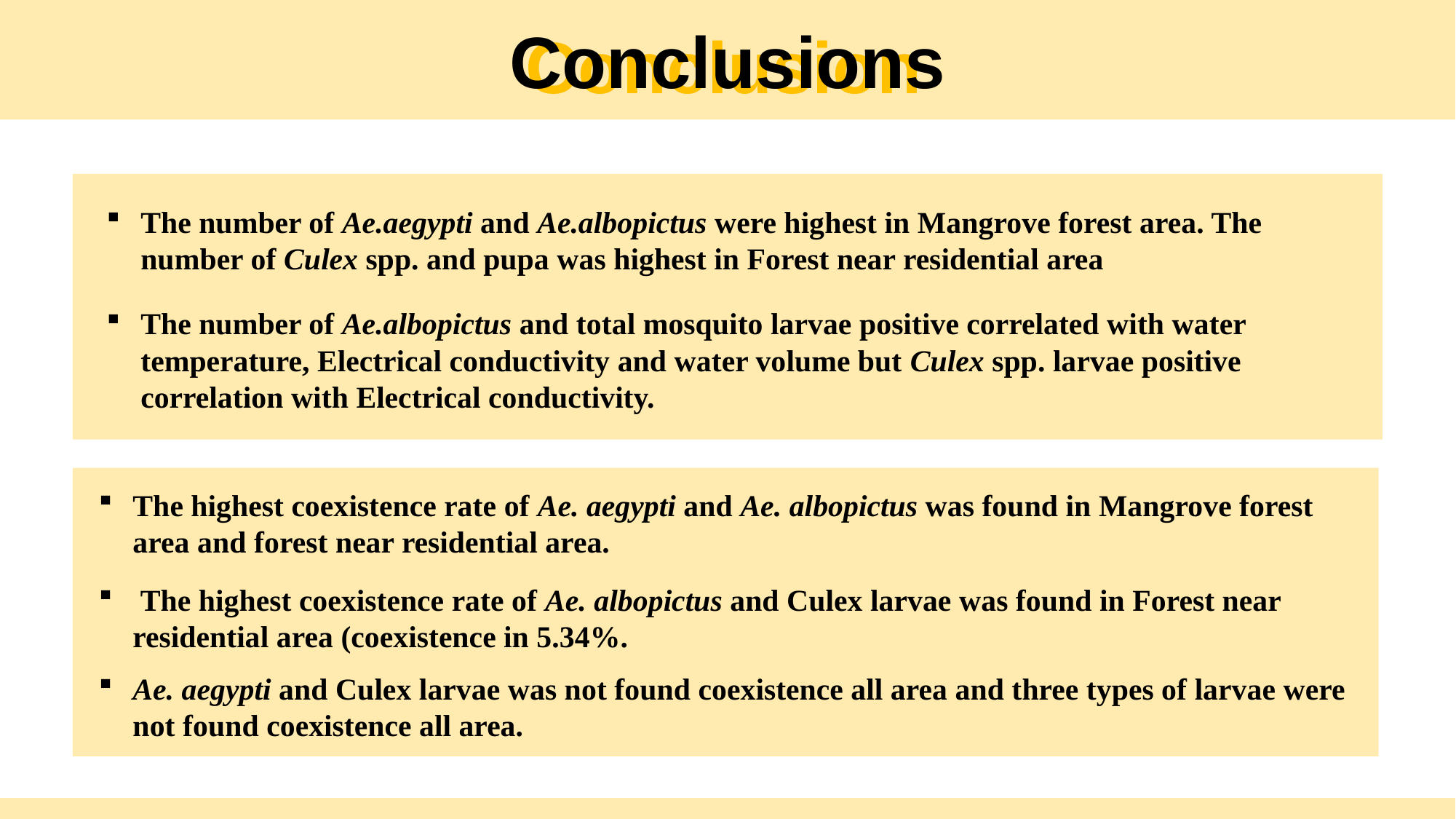

Conclusions
Conclusion

The number of Ae.aegypti and Ae.albopictus were highest in Mangrove forest area. The number of Culex spp. and pupa was highest in Forest near residential area
The number of Ae.albopictus and total mosquito larvae positive correlated with water temperature, Electrical conductivity and water volume but Culex spp. larvae positive correlation with Electrical conductivity.

The highest coexistence rate of Ae. aegypti and Ae. albopictus was found in Mangrove forest area and forest near residential area.

 The highest coexistence rate of Ae. albopictus and Culex larvae was found in Forest near residential area (coexistence in 5.34%.

Ae. aegypti and Culex larvae was not found coexistence all area and three types of larvae were not found coexistence all area.